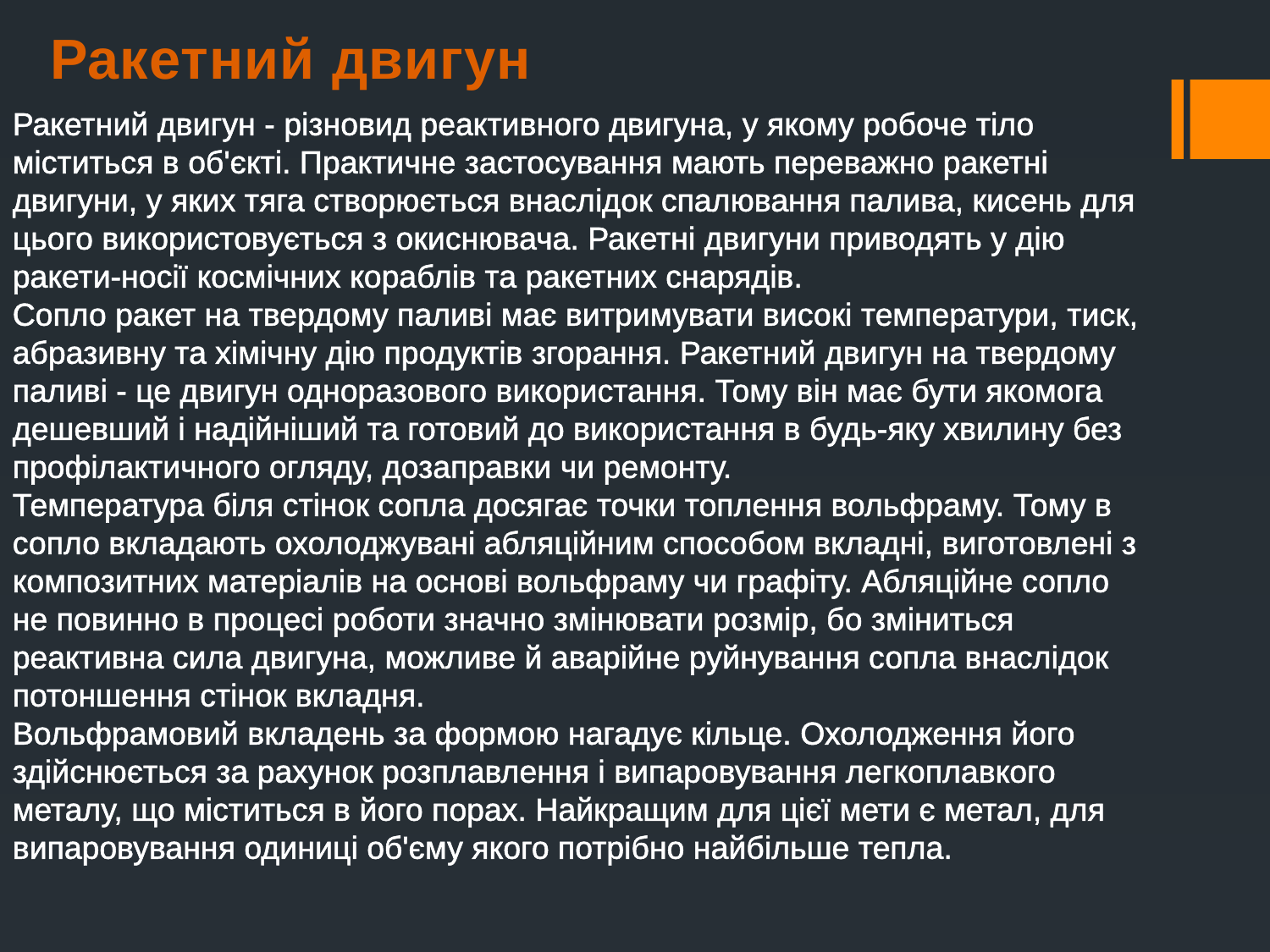

Ракетний двигун
Ракетний двигун - різновид реактивного двигуна, у якому робоче тіло міститься в об'єкті. Практичне застосування мають переважно ракетні двигуни, у яких тяга створюється внаслідок спалювання палива, кисень для цього використовується з окиснювача. Ракетні двигуни приводять у дію ракети-носії космічних кораблів та ракетних снарядів.
Сопло ракет на твердому паливі має витримувати високі температури, тиск, абразивну та хімічну дію продуктів згорання. Ракетний двигун на твердому паливі - це двигун одноразового використання. Тому він має бути якомога дешевший і надійніший та готовий до використання в будь-яку хвилину без профілактичного огляду, дозаправки чи ремонту.
Температура біля стінок сопла досягає точки топлення вольфраму. Тому в сопло вкладають охолоджувані абляційним способом вкладні, виготовлені з композитних матеріалів на основі вольфраму чи графіту. Абляційне сопло не повинно в процесі роботи значно змінювати розмір, бо зміниться реактивна сила двигуна, можливе й аварійне руйнування сопла внаслідок потоншення стінок вкладня.
Вольфрамовий вкладень за формою нагадує кільце. Охолодження його здійснюється за рахунок розплавлення і випаровування легкоплавкого металу, що міститься в його порах. Найкращим для цієї мети є метал, для випаровування одиниці об'єму якого потрібно найбільше тепла.